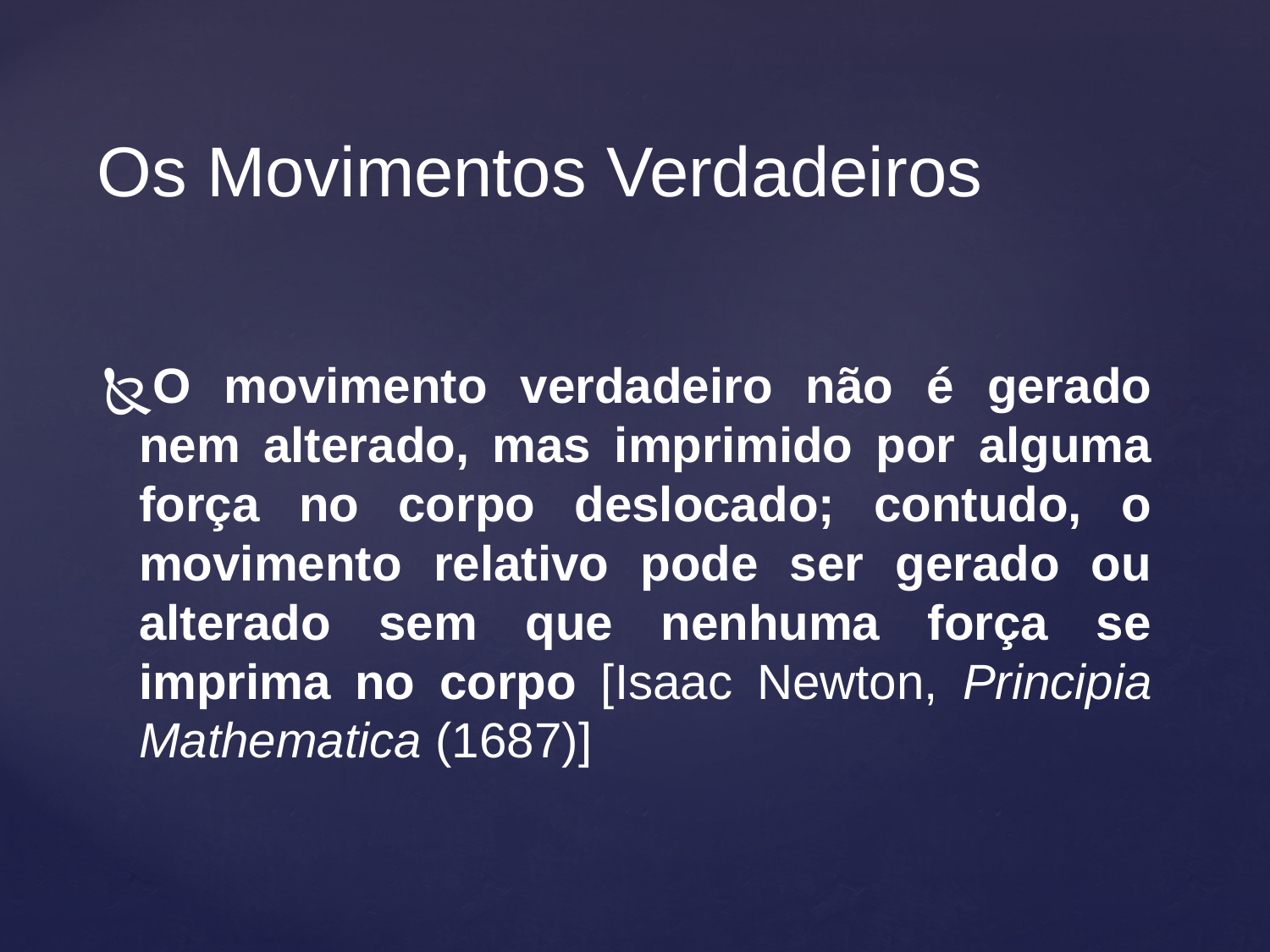

# Os Movimentos Verdadeiros
O movimento verdadeiro não é gerado nem alterado, mas imprimido por alguma força no corpo deslocado; contudo, o movimento relativo pode ser gerado ou alterado sem que nenhuma força se imprima no corpo [Isaac Newton, Principia Mathematica (1687)]